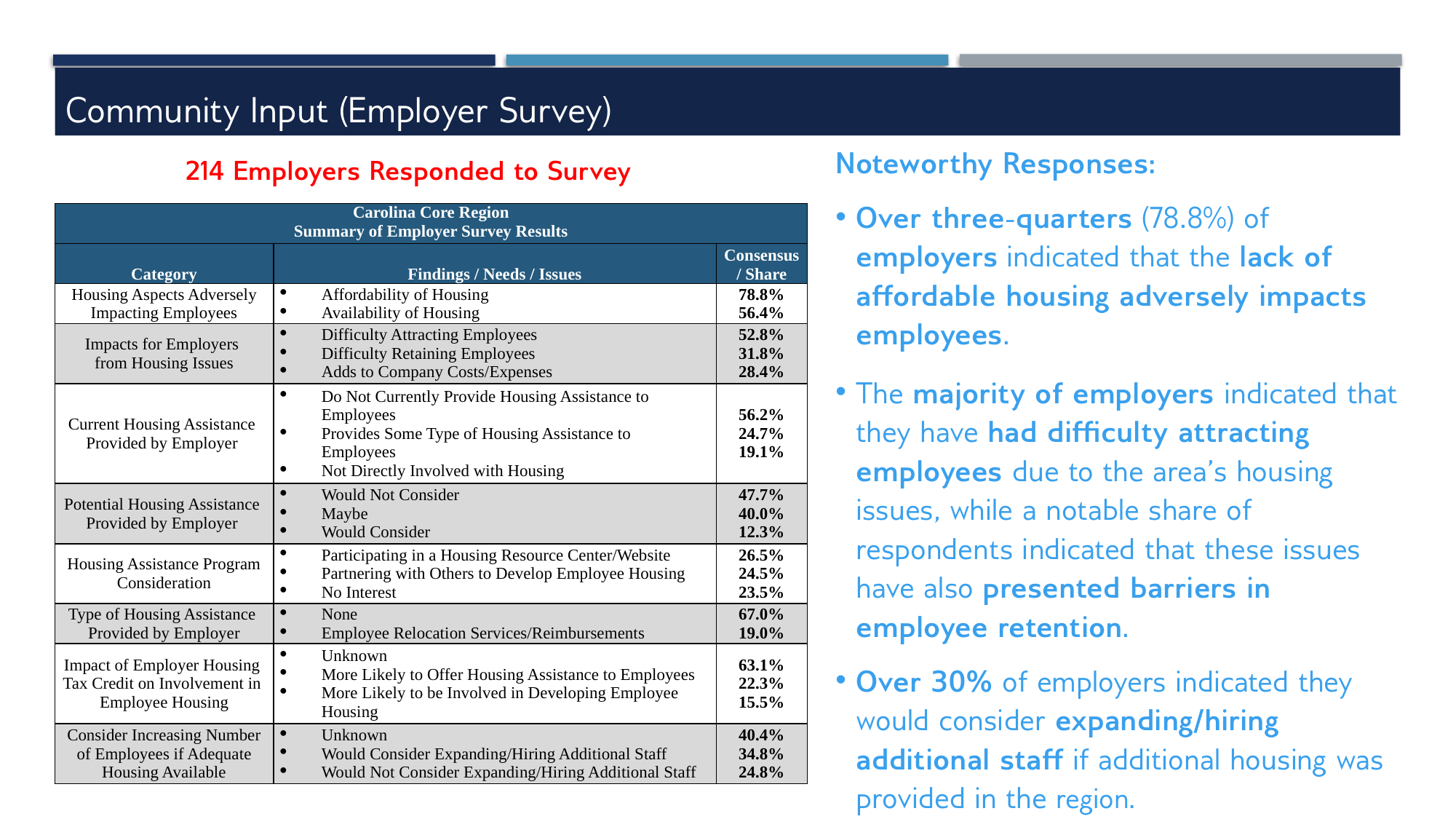

Community Input (Employer Survey)
Noteworthy Responses:

Over three-quarters (78.8%) of employers indicated that the lack of affordable housing adversely impacts employees.

The majority of employers indicated that they have had difficulty attracting employees due to the area’s housing issues, while a notable share of respondents indicated that these issues have also presented barriers in employee retention.

Over 30% of employers indicated they would consider expanding/hiring additional staff if additional housing was provided in the region.
214 Employers Responded to Survey
| Carolina Core Region Summary of Employer Survey Results |  |  |
| --- | --- | --- |
| Category | Findings / Needs / Issues | Consensus/ Share |
| Housing Aspects Adversely Impacting Employees | Affordability of Housing Availability of Housing | 78.8% 56.4% |
| Impacts for Employers from Housing Issues | Difficulty Attracting Employees Difficulty Retaining Employees Adds to Company Costs/Expenses | 52.8% 31.8% 28.4% |
| Current Housing Assistance Provided by Employer | Do Not Currently Provide Housing Assistance to Employees Provides Some Type of Housing Assistance to Employees Not Directly Involved with Housing | 56.2% 24.7% 19.1% |
| Potential Housing Assistance Provided by Employer | Would Not Consider Maybe Would Consider | 47.7% 40.0% 12.3% |
| Housing Assistance Program Consideration | Participating in a Housing Resource Center/Website Partnering with Others to Develop Employee Housing No Interest | 26.5% 24.5% 23.5% |
| Type of Housing Assistance Provided by Employer | None Employee Relocation Services/Reimbursements | 67.0% 19.0% |
| Impact of Employer Housing Tax Credit on Involvement in Employee Housing | Unknown More Likely to Offer Housing Assistance to Employees More Likely to be Involved in Developing Employee Housing | 63.1% 22.3% 15.5% |
| Consider Increasing Number of Employees if Adequate Housing Available | Unknown Would Consider Expanding/Hiring Additional Staff Would Not Consider Expanding/Hiring Additional Staff | 40.4% 34.8% 24.8% |